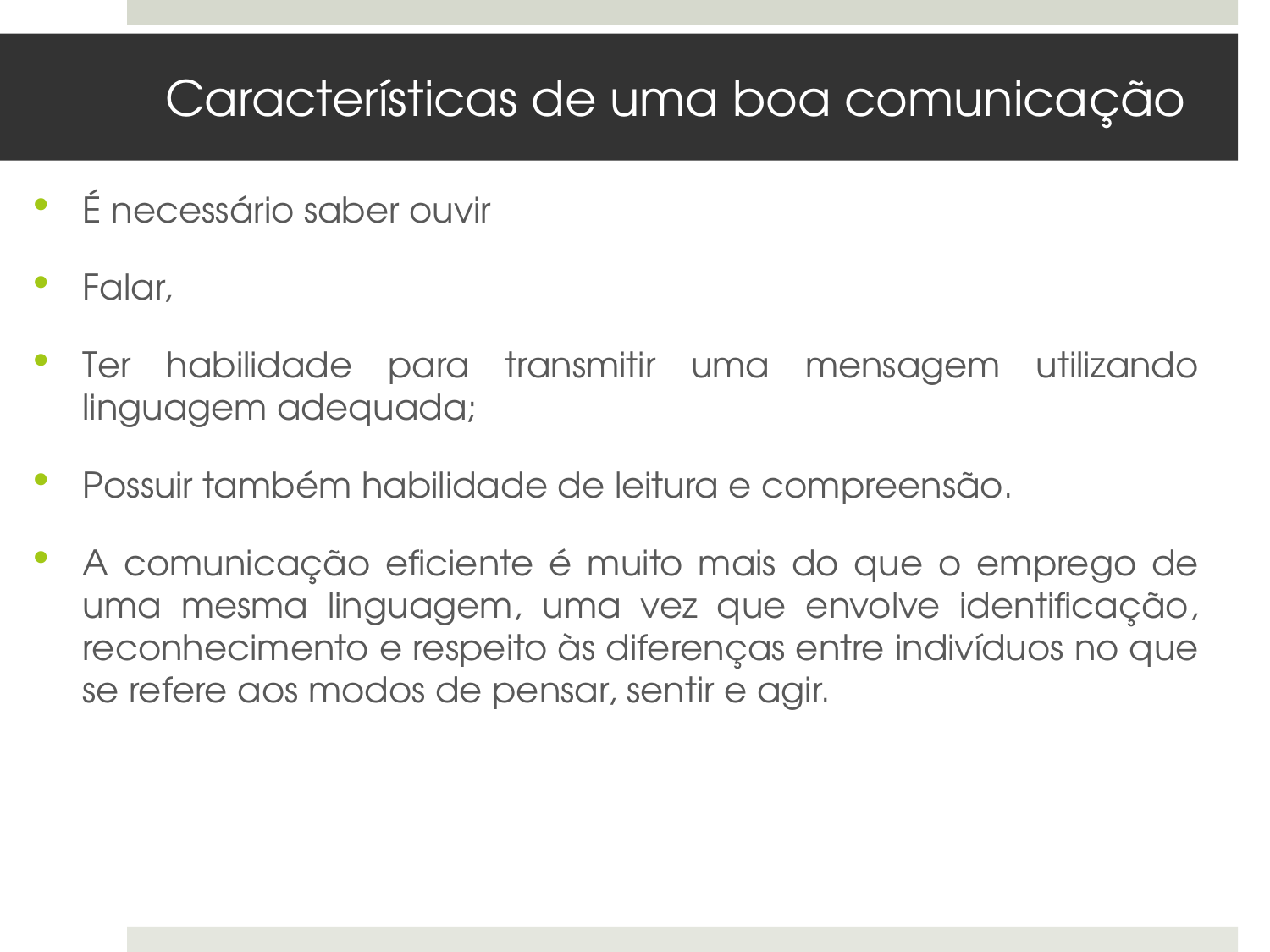

# Características de uma boa comunicação
É necessário saber ouvir
Falar,
Ter habilidade para transmitir uma mensagem utilizando linguagem adequada;
Possuir também habilidade de leitura e compreensão.
A comunicação eficiente é muito mais do que o emprego de uma mesma linguagem, uma vez que envolve identificação, reconhecimento e respeito às diferenças entre indivíduos no que se refere aos modos de pensar, sentir e agir.